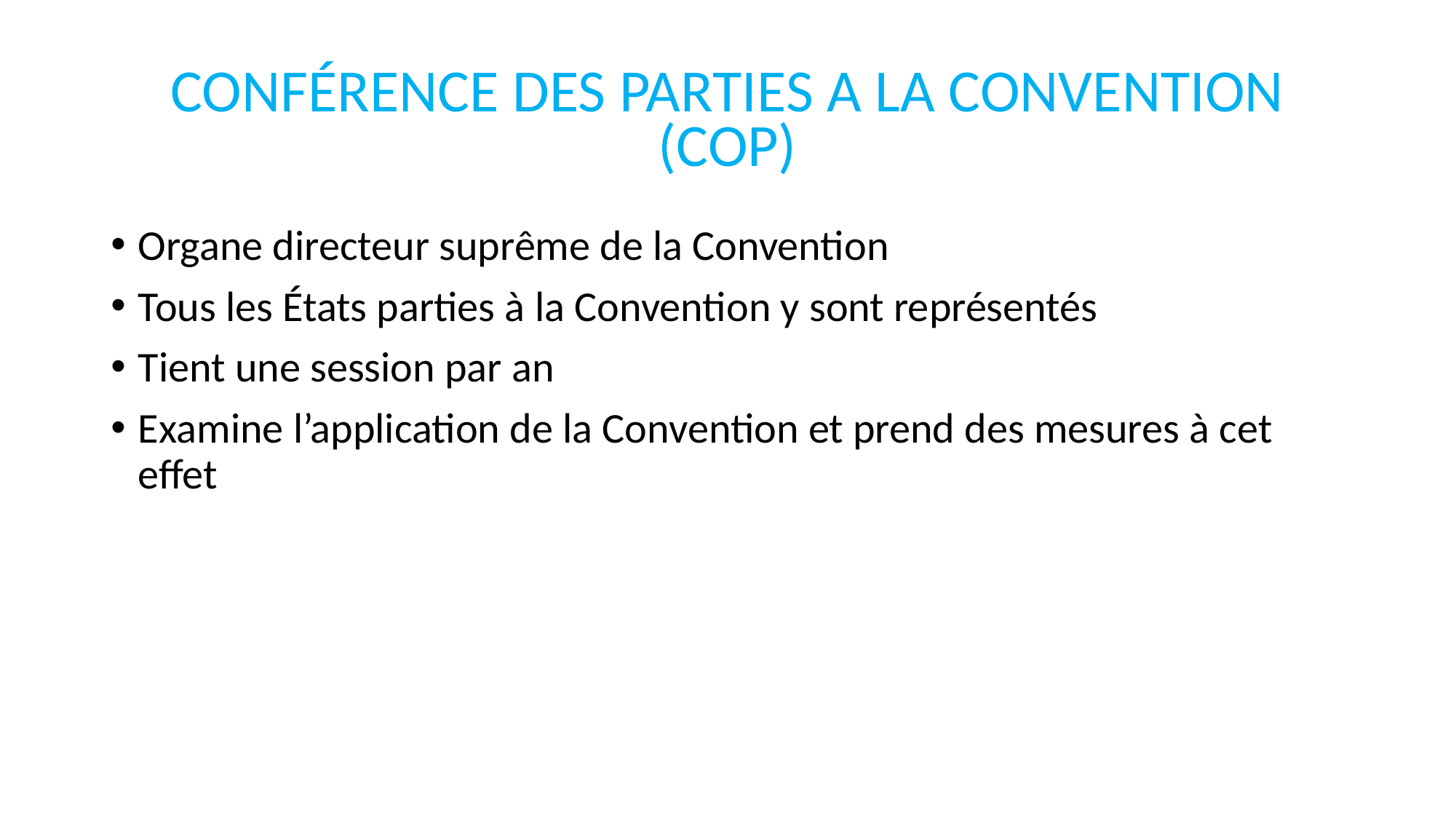

# CONFÉRENCE DES PARTIES A LA CONVENTION (COP)
Organe directeur suprême de la Convention
Tous les États parties à la Convention y sont représentés
Tient une session par an
Examine l’application de la Convention et prend des mesures à cet effet